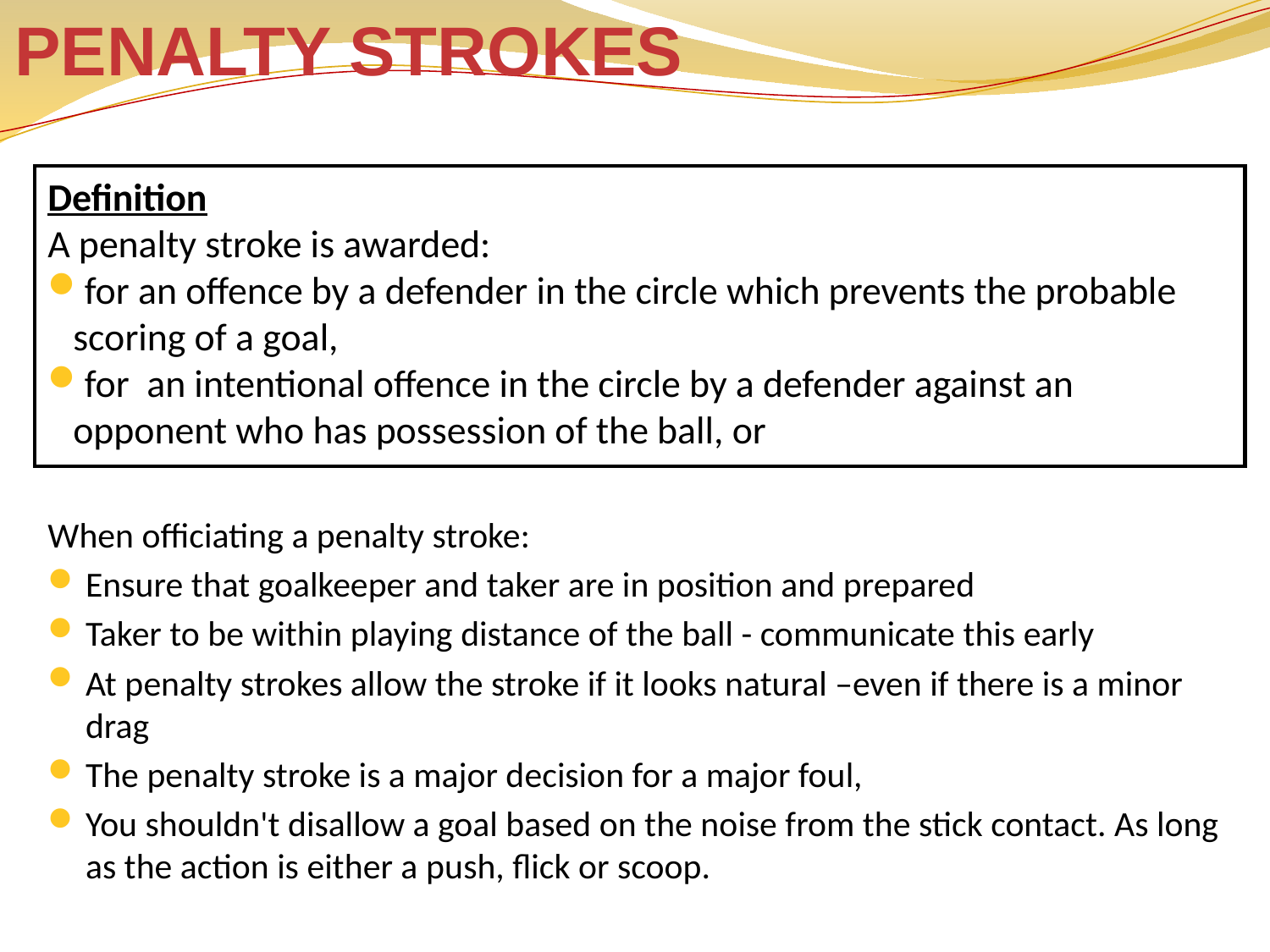

# Penalty strokes
Definition
A penalty stroke is awarded:
for an offence by a defender in the circle which prevents the probable scoring of a goal,
for  an intentional offence in the circle by a defender against an opponent who has possession of the ball, or
When officiating a penalty stroke:
Ensure that goalkeeper and taker are in position and prepared
Taker to be within playing distance of the ball - communicate this early
At penalty strokes allow the stroke if it looks natural –even if there is a minor drag
The penalty stroke is a major decision for a major foul,
You shouldn't disallow a goal based on the noise from the stick contact. As long as the action is either a push, flick or scoop.